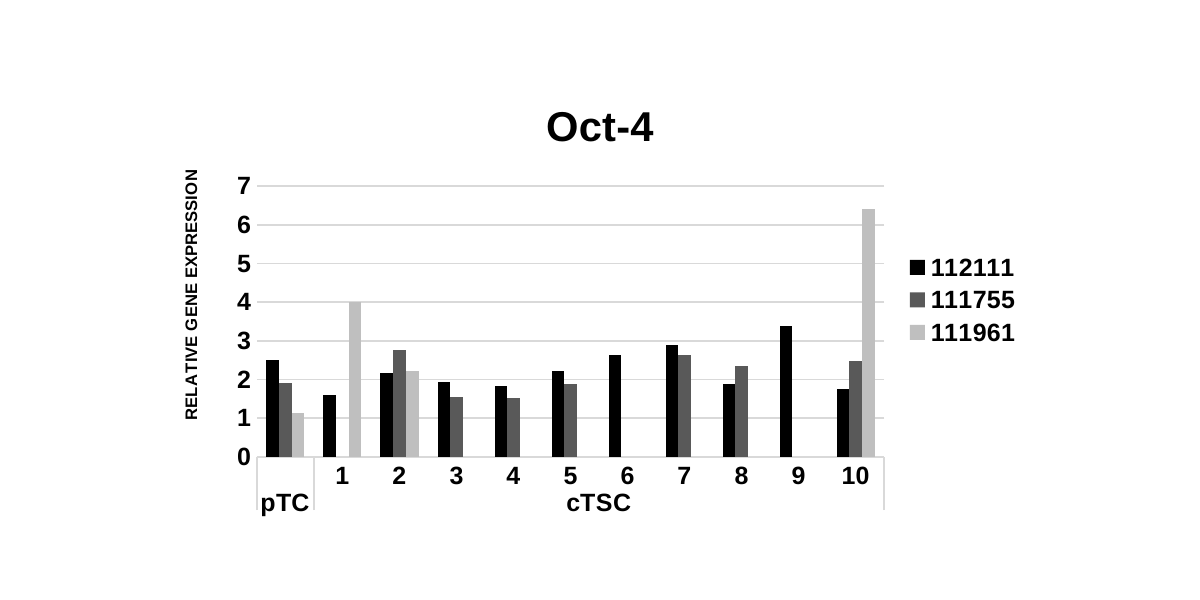

### Chart: Oct-4

| Category | 112111 | 111755 | 111961 |
|---|---|---|---|
|  | 2.5 | 1.9 | 1.12 |
| 1 | 1.6021397551792478 | None | 4.0 |
| 2 | 2.1734697250521178 | 2.7702189362218537 | 2.23 |
| 3 | 1.93187265784969 | 1.5368751812880095 | None |
| 4 | 1.8276629004588023 | 1.5157165665103958 | None |
| 5 | 2.2191389441356932 | 1.892115293451194 | None |
| 6 | 2.6207868077167404 | None | None |
| 7 | 2.8878583910450013 | 2.6390158215457924 | None |
| 8 | 1.8921152934511987 | 2.3456698984637523 | None |
| 9 | 3.386981249450129 | None | None |
| 10 | 1.74 | 2.4794153998779707 | 6.4 |